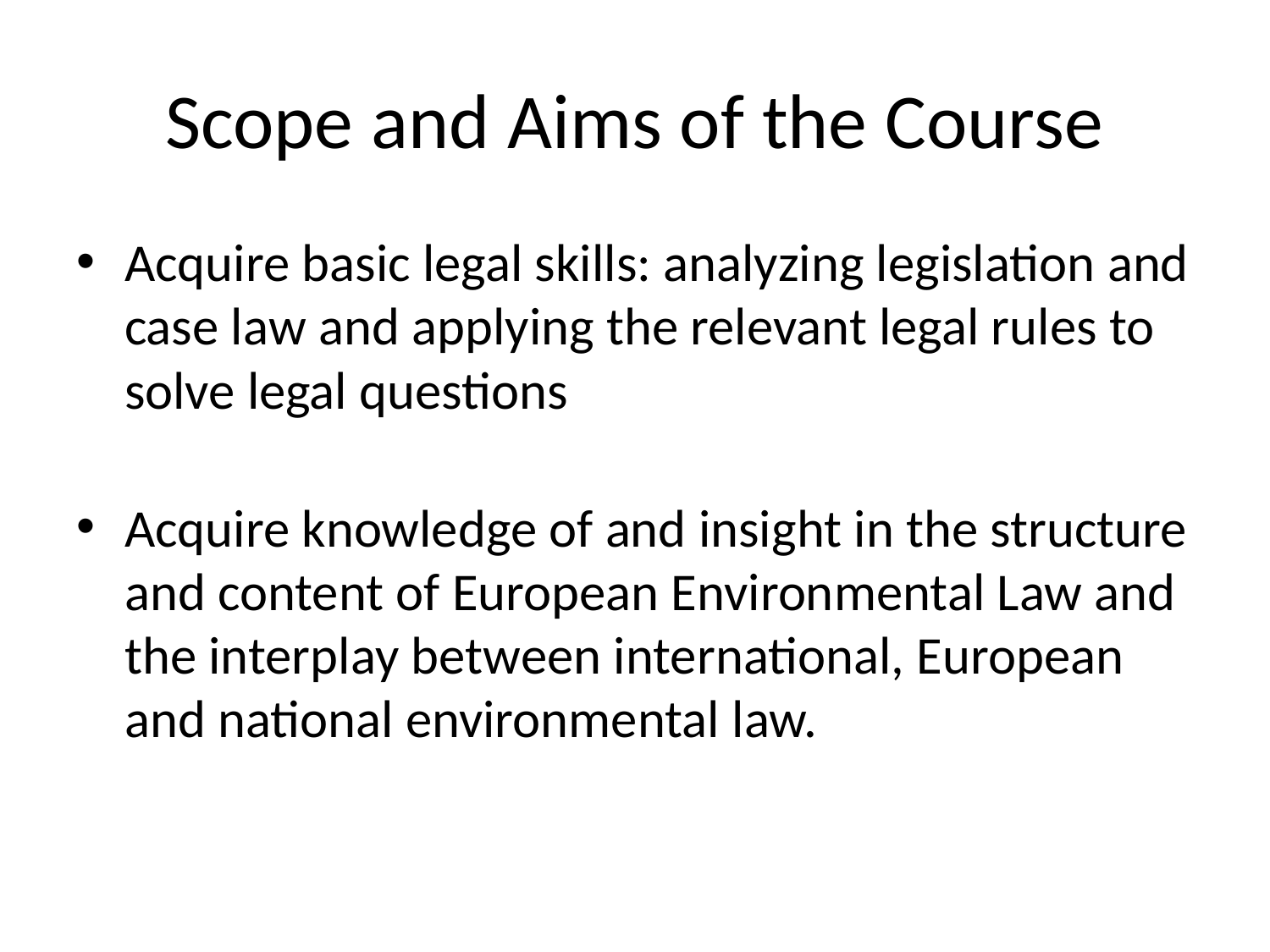

# Scope and Aims of the Course
Acquire basic legal skills: analyzing legislation and case law and applying the relevant legal rules to solve legal questions
Acquire knowledge of and insight in the structure and content of European Environmental Law and the interplay between international, European and national environmental law.